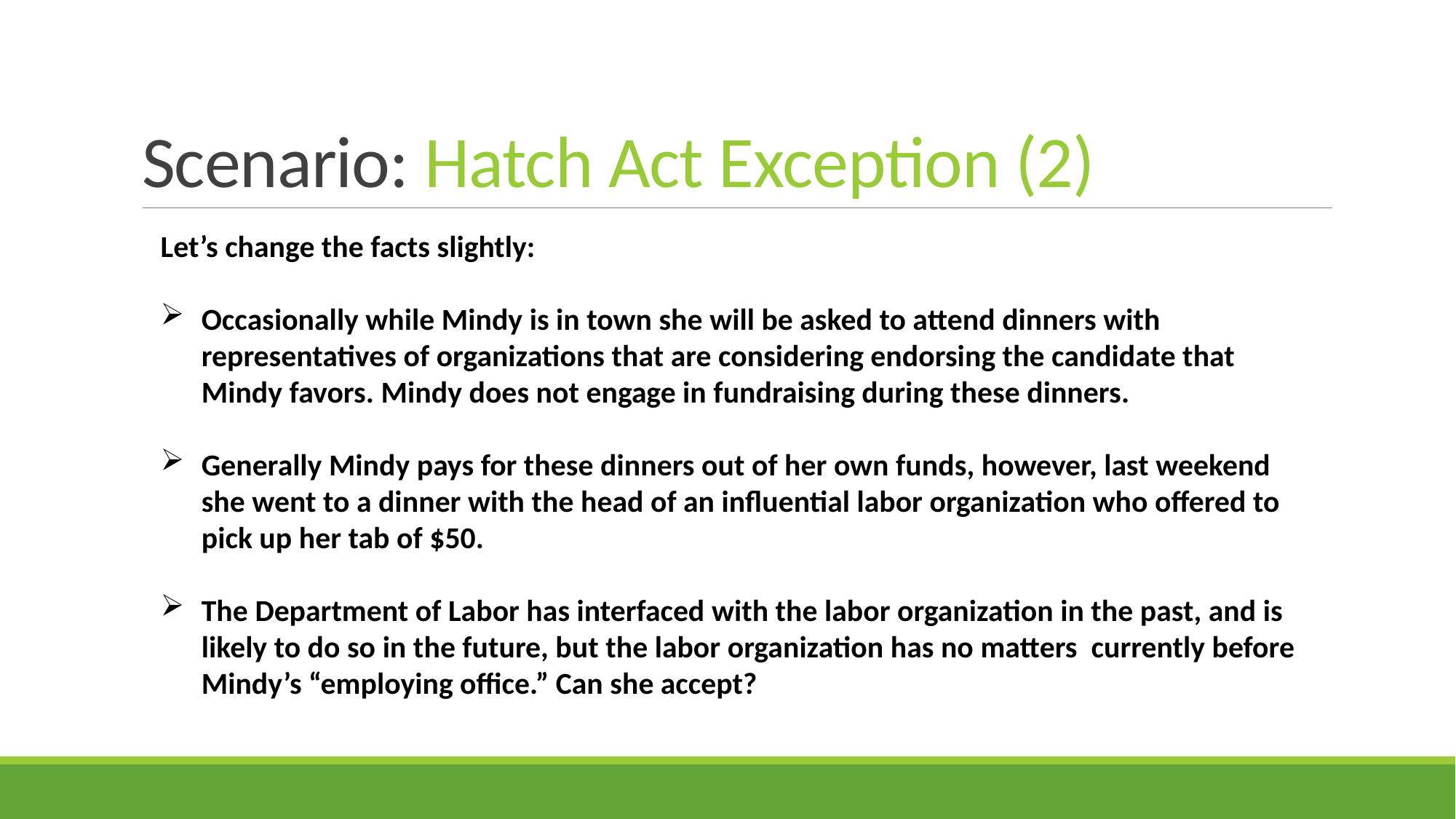

# Scenario: Hatch Act Exception (2)
Let’s change the facts slightly:

Occasionally while Mindy is in town she will be asked to attend dinners with representatives of organizations that are considering endorsing the candidate that Mindy favors. Mindy does not engage in fundraising during these dinners.

Generally Mindy pays for these dinners out of her own funds, however, last weekend she went to a dinner with the head of an influential labor organization who offered to pick up her tab of $50.

The Department of Labor has interfaced with the labor organization in the past, and is likely to do so in the future, but the labor organization has no matters  currently before Mindy’s “employing office.” Can she accept?